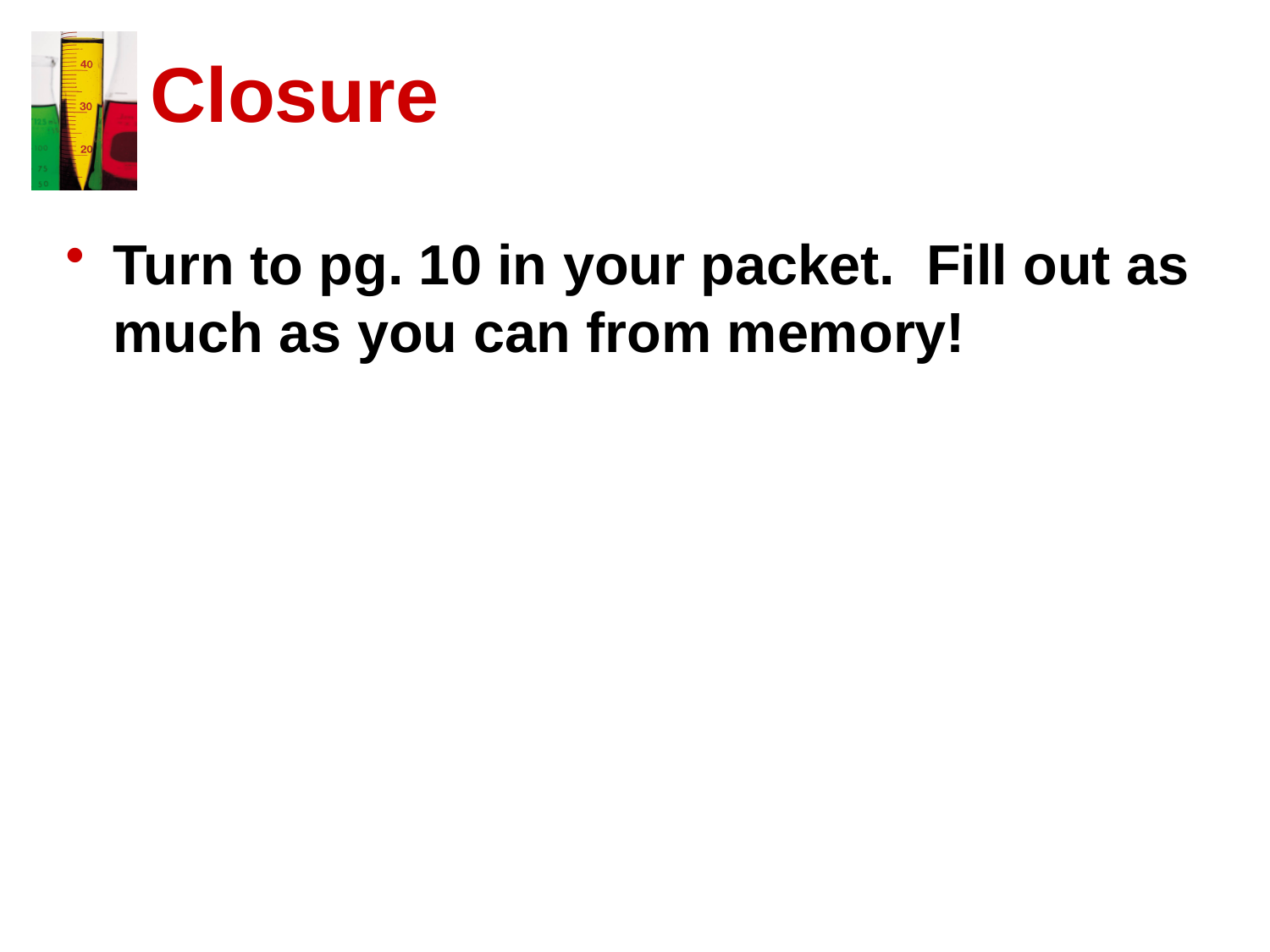

# Closure
Turn to pg. 10 in your packet.  Fill out as much as you can from memory!